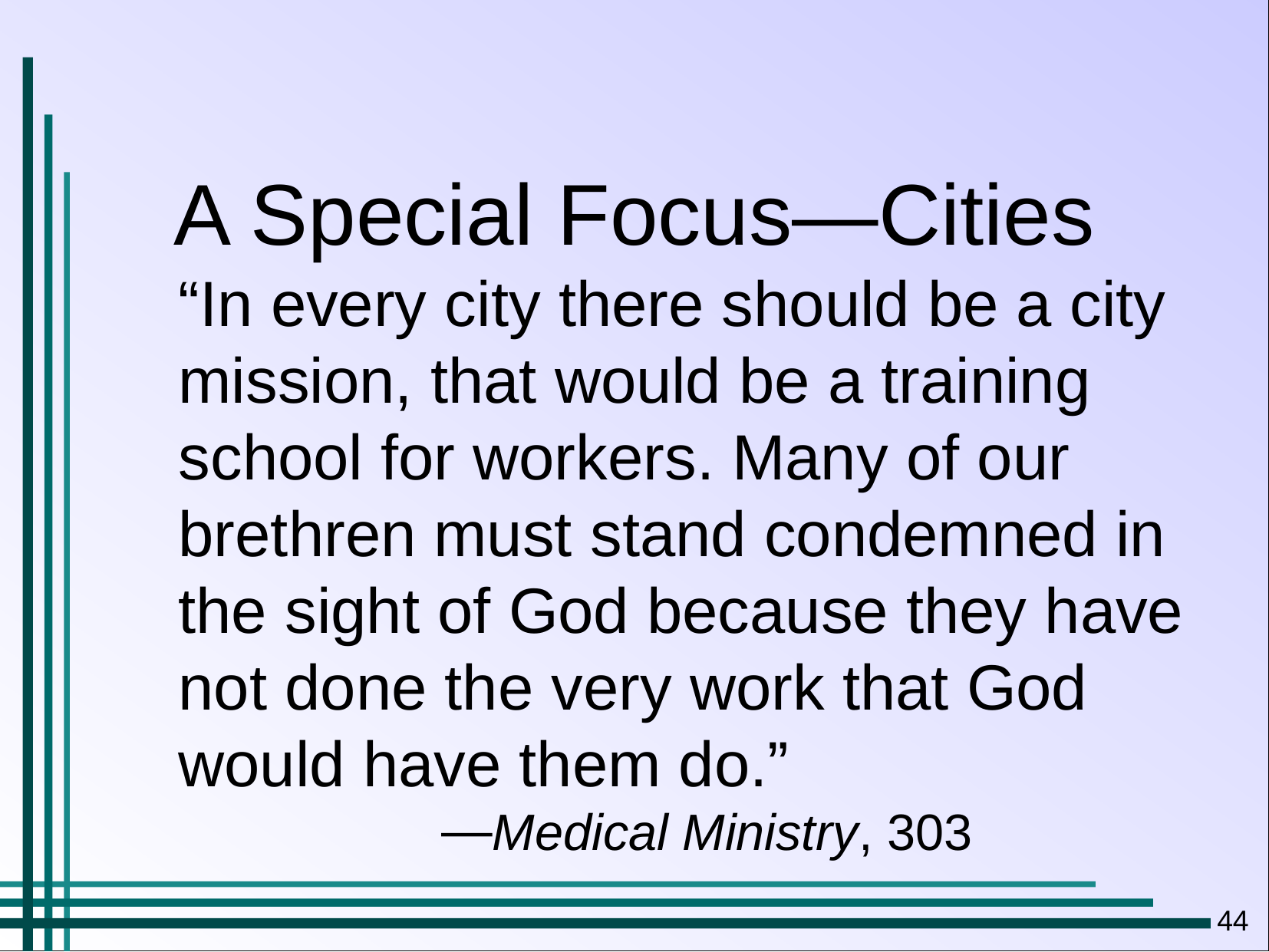

A Special Focus—Cities
“In every city there should be a city mission, that would be a training school for workers. Many of our brethren must stand condemned in the sight of God because they have not done the very work that God would have them do.”
Medical Ministry, 303